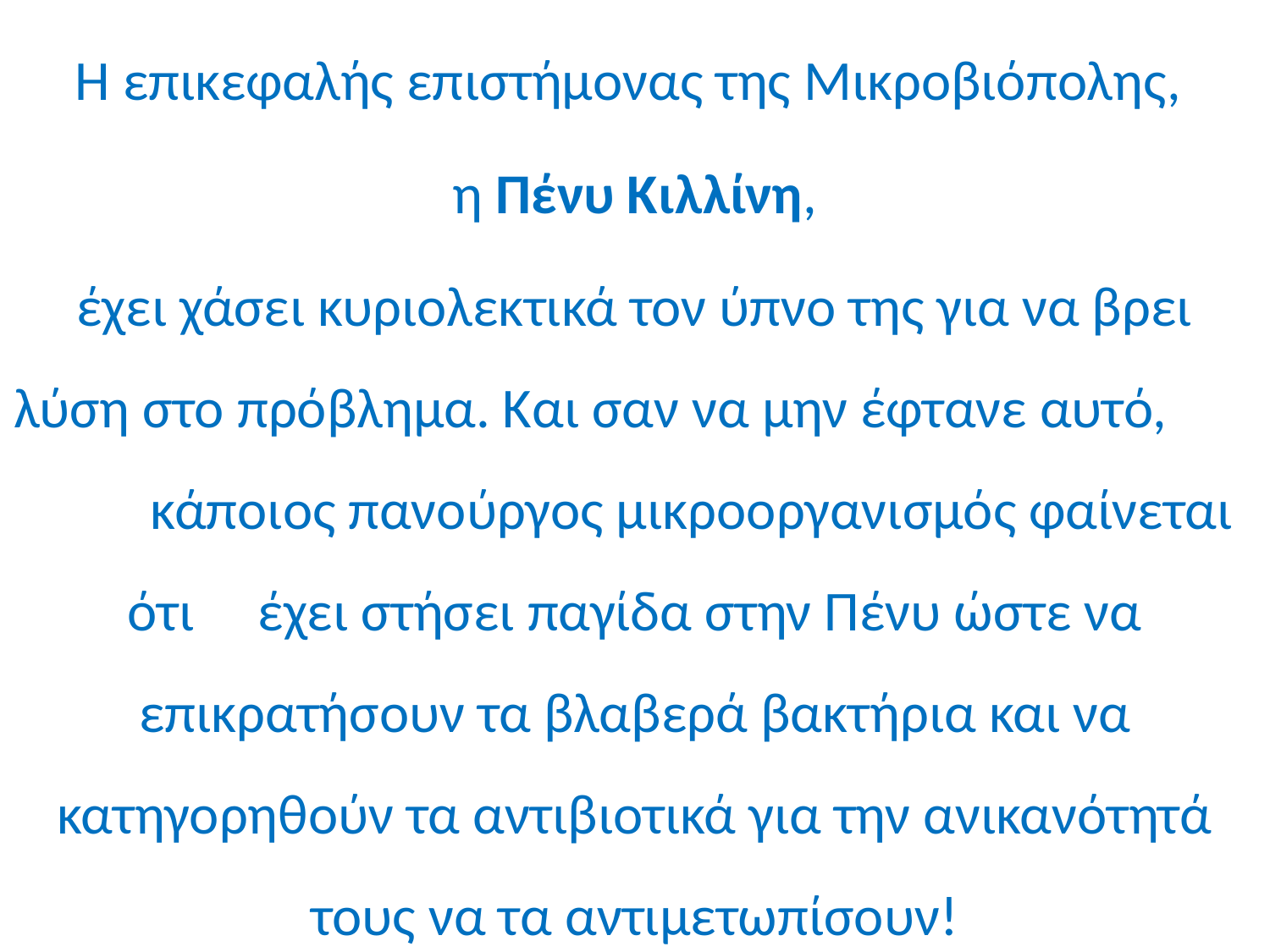

Η επικεφαλής επιστήμονας της Μικροβιόπολης,
η Πένυ Κιλλίνη,
έχει χάσει κυριολεκτικά τον ύπνο της για να βρει λύση στο πρόβλημα. Και σαν να μην έφτανε αυτό,                 κάποιος πανούργος μικροοργανισμός φαίνεται ότι     έχει στήσει παγίδα στην Πένυ ώστε να επικρατήσουν τα βλαβερά βακτήρια και να κατηγορηθούν τα αντιβιοτικά για την ανικανότητά τους να τα αντιμετωπίσουν!